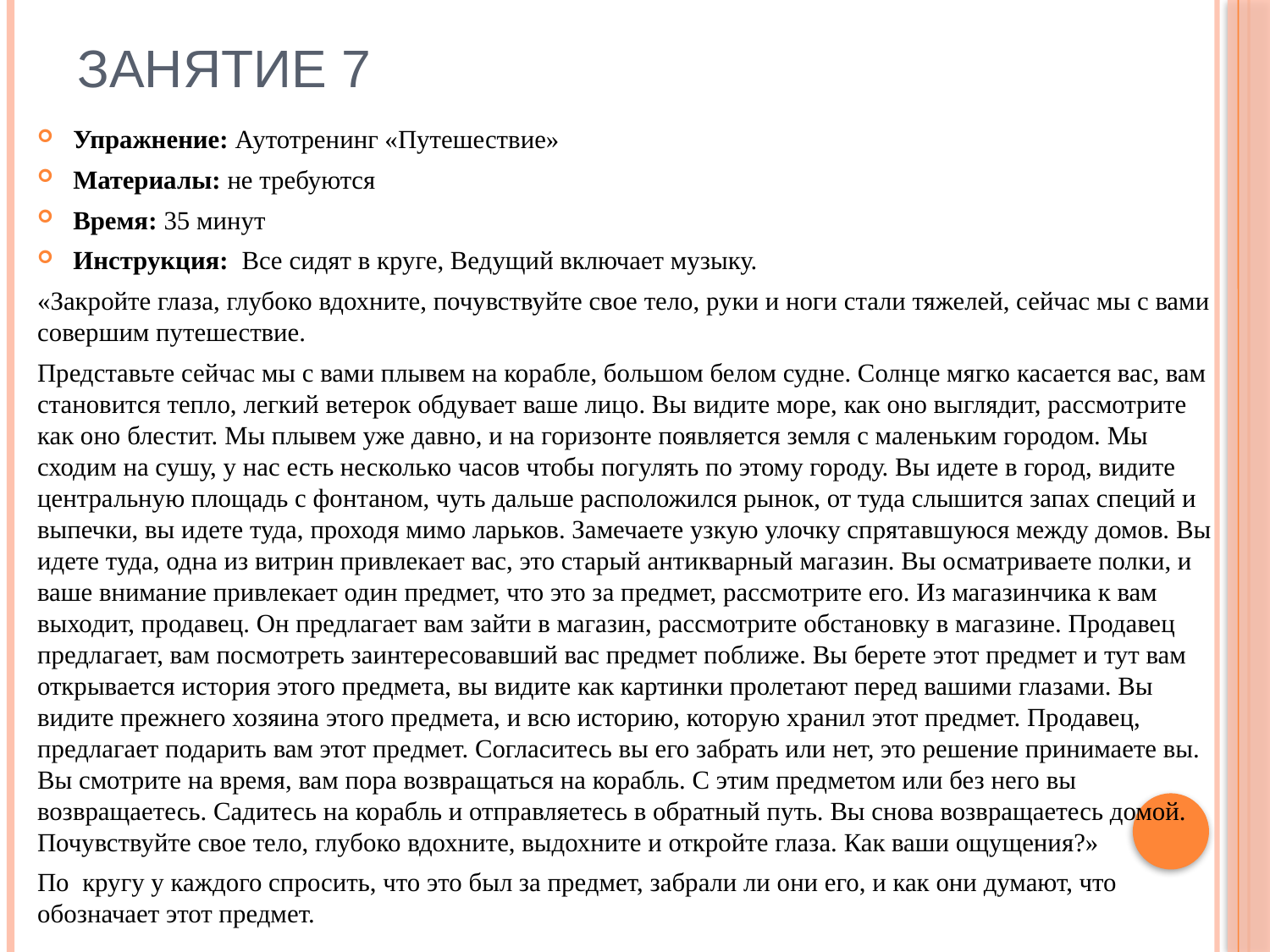

# Занятие 7
Упражнение: Аутотренинг «Путешествие»
Материалы: не требуются
Время: 35 минут
Инструкция:  Все сидят в круге, Ведущий включает музыку.
«Закройте глаза, глубоко вдохните, почувствуйте свое тело, руки и ноги стали тяжелей, сейчас мы с вами совершим путешествие.
Представьте сейчас мы с вами плывем на корабле, большом белом судне. Солнце мягко касается вас, вам становится тепло, легкий ветерок обдувает ваше лицо. Вы видите море, как оно выглядит, рассмотрите как оно блестит. Мы плывем уже давно, и на горизонте появляется земля с маленьким городом. Мы сходим на сушу, у нас есть несколько часов чтобы погулять по этому городу. Вы идете в город, видите центральную площадь с фонтаном, чуть дальше расположился рынок, от туда слышится запах специй и выпечки, вы идете туда, проходя мимо ларьков. Замечаете узкую улочку спрятавшуюся между домов. Вы идете туда, одна из витрин привлекает вас, это старый антикварный магазин. Вы осматриваете полки, и ваше внимание привлекает один предмет, что это за предмет, рассмотрите его. Из магазинчика к вам выходит, продавец. Он предлагает вам зайти в магазин, рассмотрите обстановку в магазине. Продавец предлагает, вам посмотреть заинтересовавший вас предмет поближе. Вы берете этот предмет и тут вам открывается история этого предмета, вы видите как картинки пролетают перед вашими глазами. Вы видите прежнего хозяина этого предмета, и всю историю, которую хранил этот предмет. Продавец, предлагает подарить вам этот предмет. Согласитесь вы его забрать или нет, это решение принимаете вы. Вы смотрите на время, вам пора возвращаться на корабль. С этим предметом или без него вы возвращаетесь. Садитесь на корабль и отправляетесь в обратный путь. Вы снова возвращаетесь домой. Почувствуйте свое тело, глубоко вдохните, выдохните и откройте глаза. Как ваши ощущения?»
По  кругу у каждого спросить, что это был за предмет, забрали ли они его, и как они думают, что обозначает этот предмет.